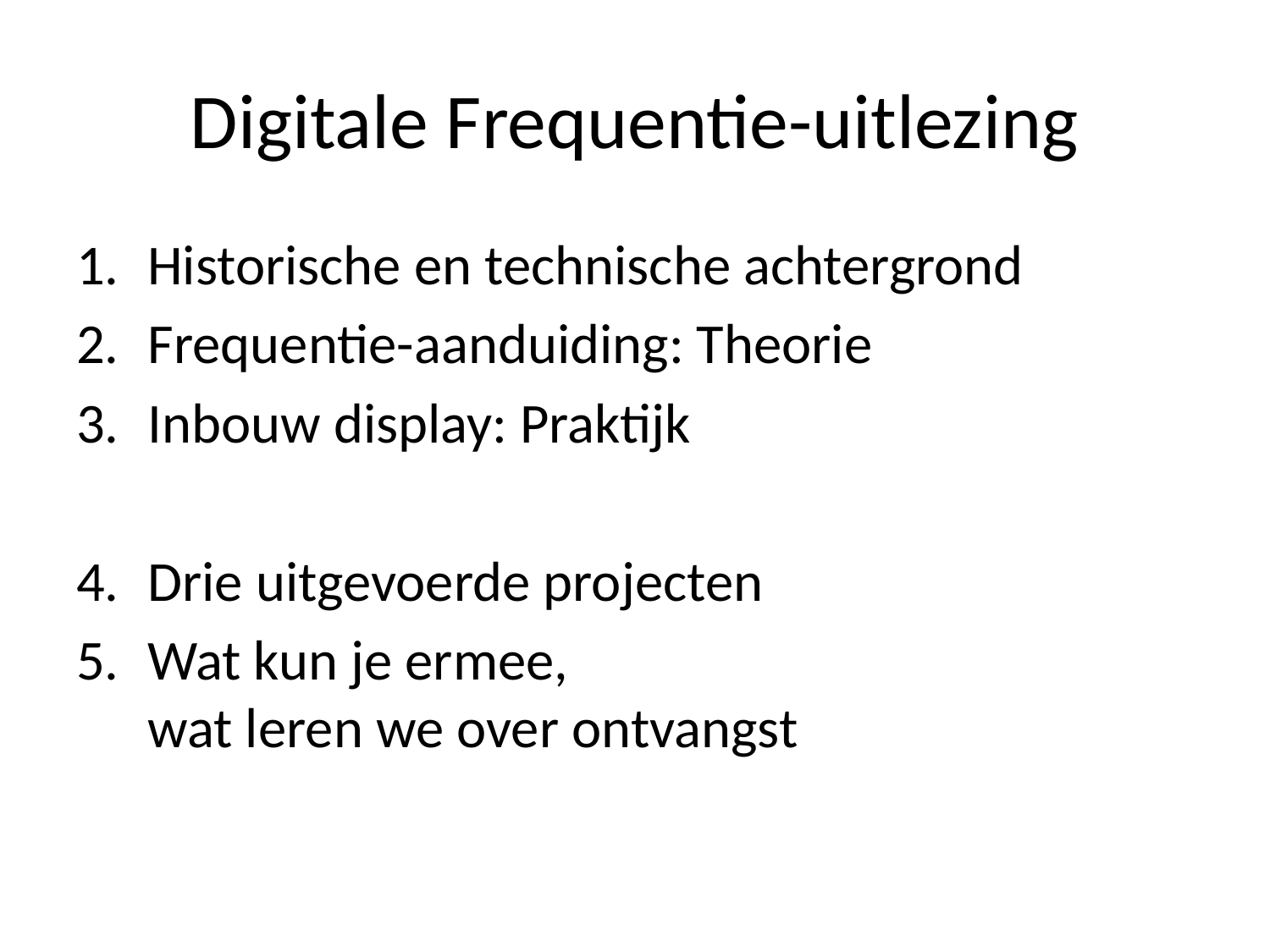

# Digitale Frequentie-uitlezing
Historische en technische achtergrond
Frequentie-aanduiding: Theorie
Inbouw display: Praktijk

Drie uitgevoerde projecten
Wat kun je ermee,
wat leren we over ontvangst